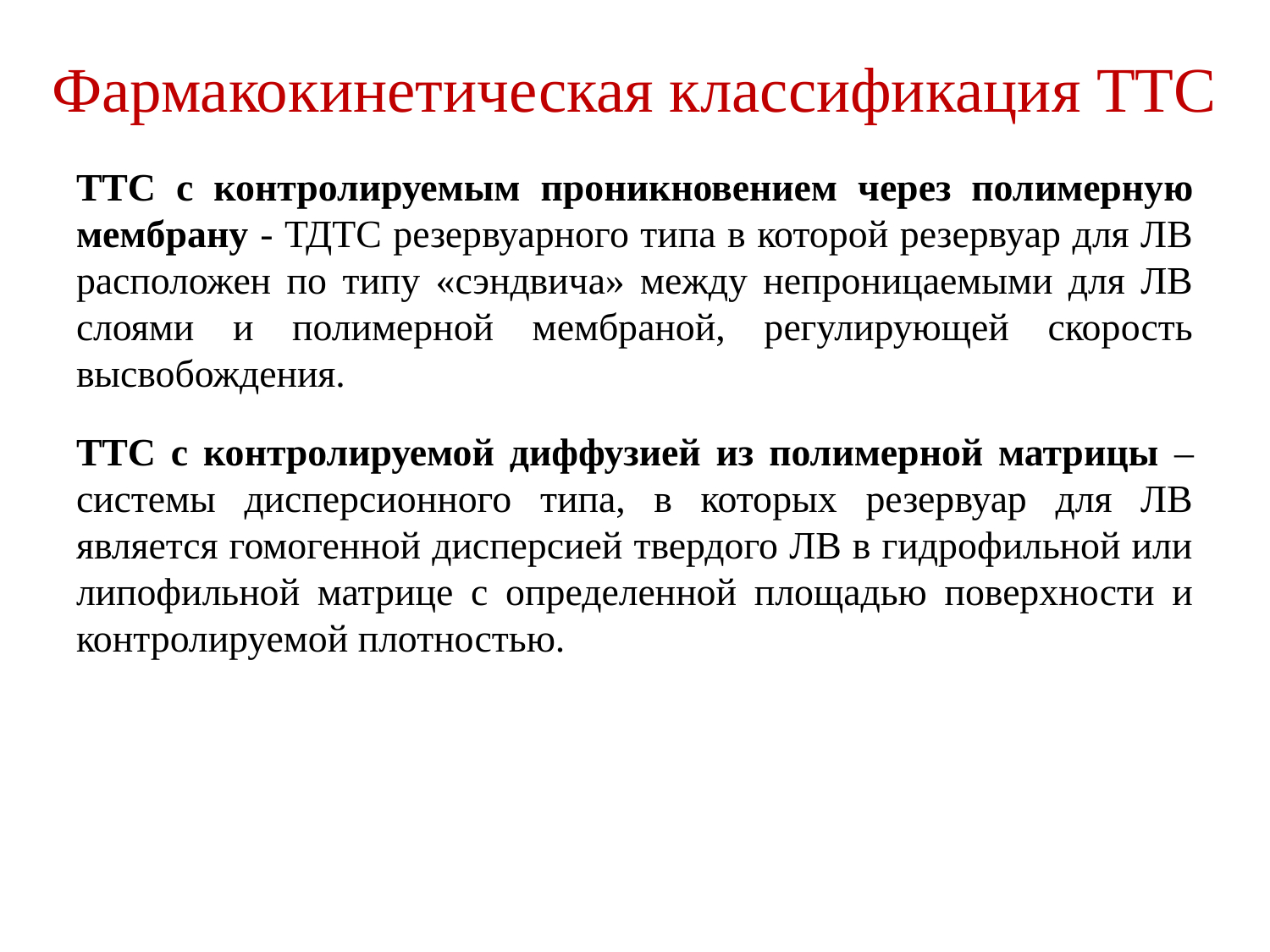

# Фармакокинетическая классификация ТТС
ТТС с контролируемым проникновением через полимерную мембрану - ТДТС резервуарного типа в которой резервуар для ЛВ расположен по типу «сэндвича» между непроницаемыми для ЛВ слоями и полимерной мембраной, регулирующей скорость высвобождения.

ТТС с контролируемой диффузией из полимерной матрицы – системы дисперсионного типа, в которых резервуар для ЛВ является гомогенной дисперсией твердого ЛВ в гидрофильной или липофильной матрице с определенной площадью поверхности и контролируемой плотностью.